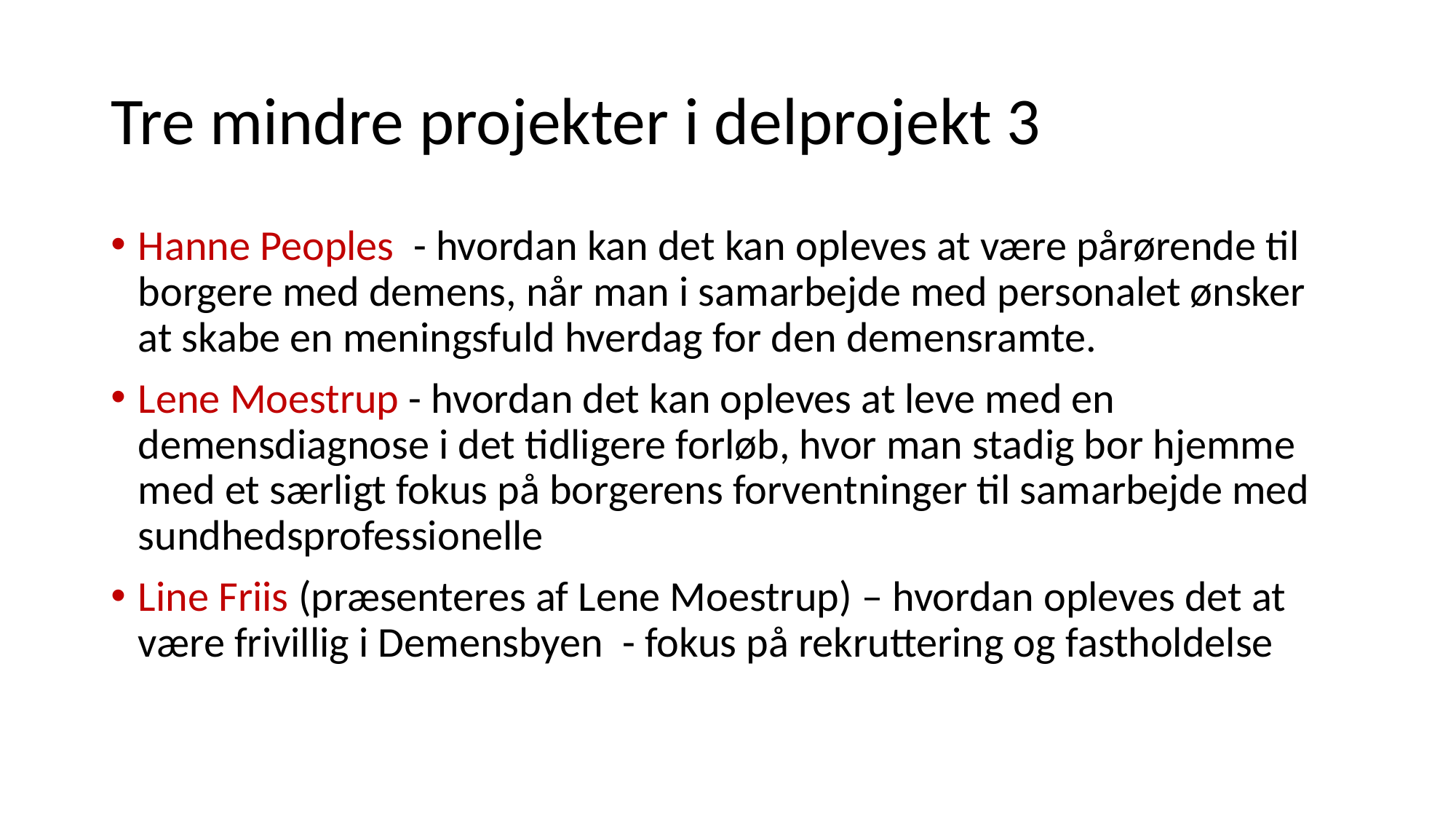

# Tre mindre projekter i delprojekt 3
Hanne Peoples  - hvordan kan det kan opleves at være pårørende til borgere med demens, når man i samarbejde med personalet ønsker at skabe en meningsfuld hverdag for den demensramte.
Lene Moestrup - hvordan det kan opleves at leve med en demensdiagnose i det tidligere forløb, hvor man stadig bor hjemme med et særligt fokus på borgerens forventninger til samarbejde med sundhedsprofessionelle
Line Friis (præsenteres af Lene Moestrup) – hvordan opleves det at være frivillig i Demensbyen  - fokus på rekruttering og fastholdelse